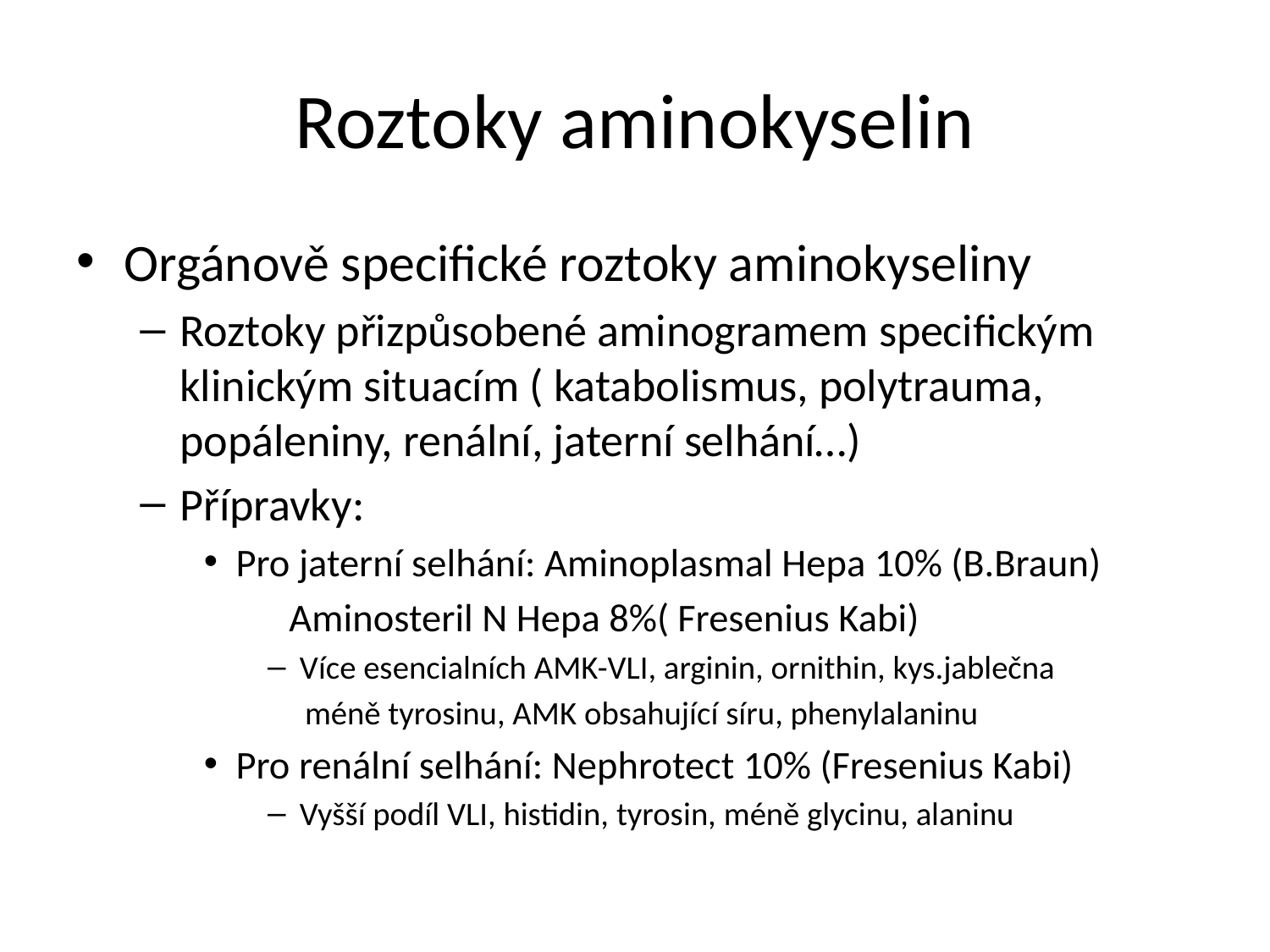

# Roztoky aminokyselin
Orgánově specifické roztoky aminokyseliny
Roztoky přizpůsobené aminogramem specifickým klinickým situacím ( katabolismus, polytrauma, popáleniny, renální, jaterní selhání…)
Přípravky:
Pro jaterní selhání: Aminoplasmal Hepa 10% (B.Braun)
			      Aminosteril N Hepa 8%( Fresenius Kabi)
Více esencialních AMK-VLI, arginin, ornithin, kys.jablečna
     méně tyrosinu, AMK obsahující síru, phenylalaninu
Pro renální selhání: Nephrotect 10% (Fresenius Kabi)
Vyšší podíl VLI, histidin, tyrosin, méně glycinu, alaninu